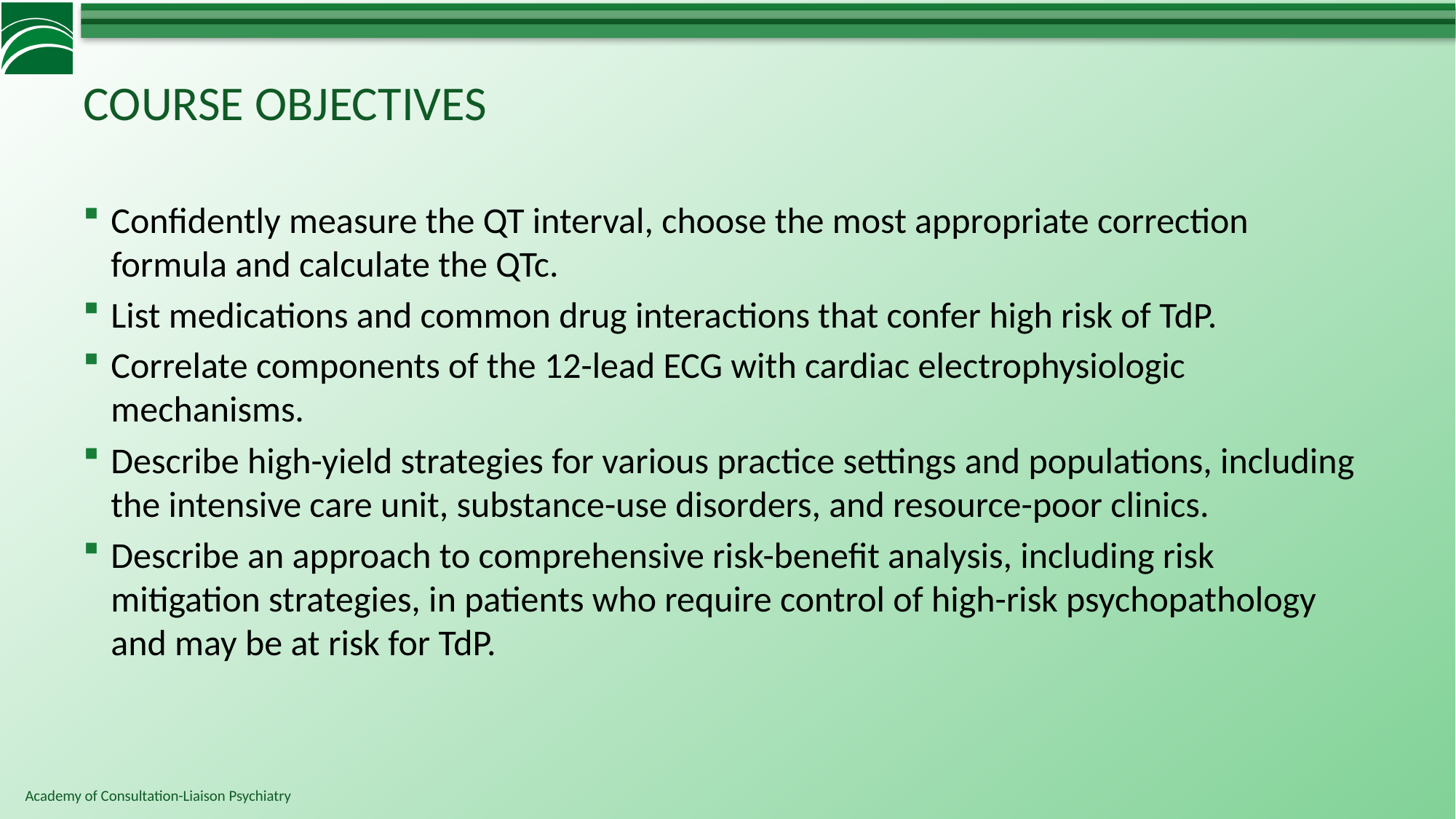

# COURSE OBJECTIVES
Confidently measure the QT interval, choose the most appropriate correction formula and calculate the QTc.
List medications and common drug interactions that confer high risk of TdP.
Correlate components of the 12-lead ECG with cardiac electrophysiologic mechanisms.
Describe high-yield strategies for various practice settings and populations, including the intensive care unit, substance-use disorders, and resource-poor clinics.
Describe an approach to comprehensive risk-benefit analysis, including risk mitigation strategies, in patients who require control of high-risk psychopathology and may be at risk for TdP.